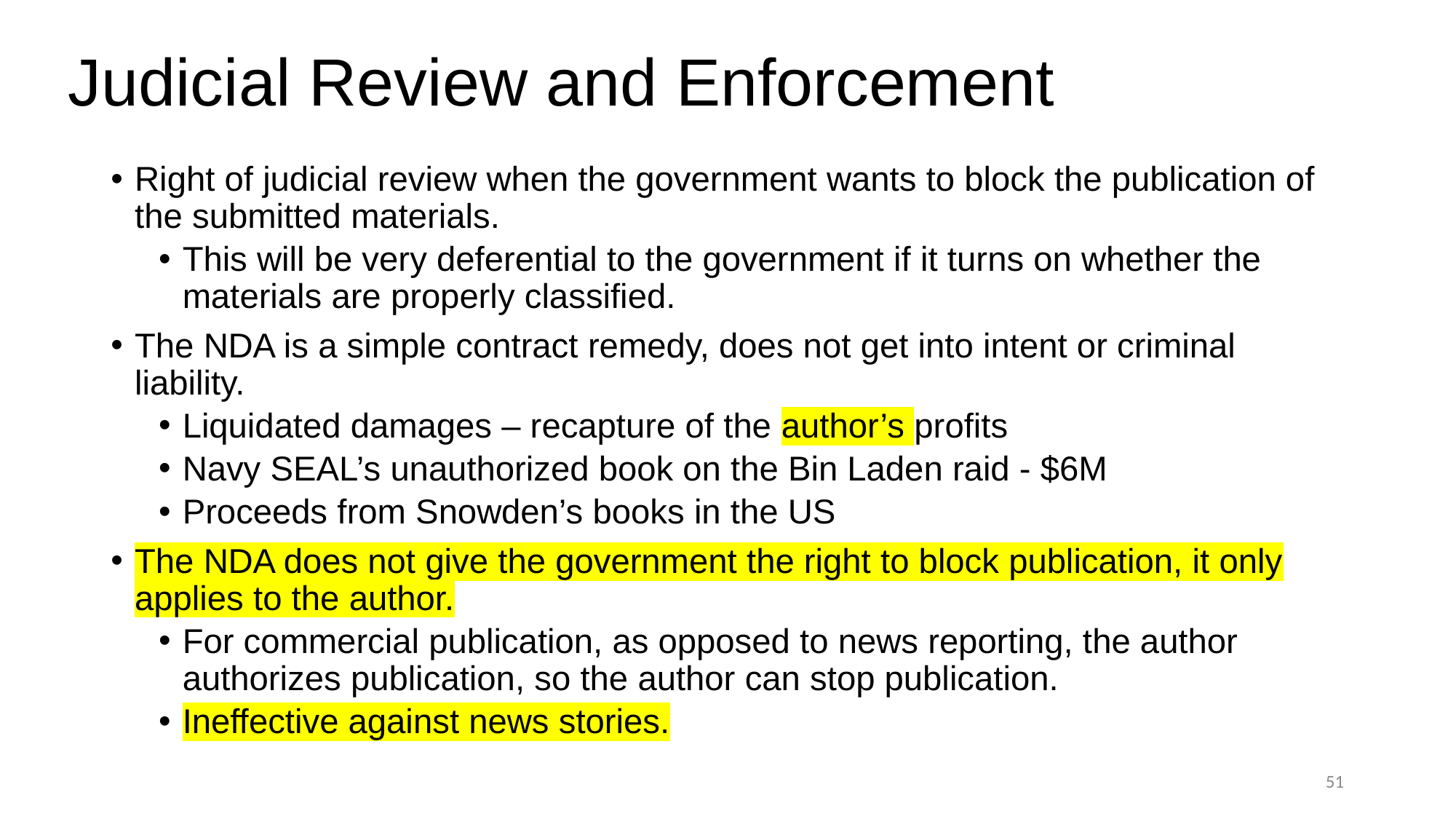

# Judicial Review and Enforcement
Right of judicial review when the government wants to block the publication of the submitted materials.
This will be very deferential to the government if it turns on whether the materials are properly classified.
The NDA is a simple contract remedy, does not get into intent or criminal liability.
Liquidated damages – recapture of the author’s profits
Navy SEAL’s unauthorized book on the Bin Laden raid - $6M
Proceeds from Snowden’s books in the US
The NDA does not give the government the right to block publication, it only applies to the author.
For commercial publication, as opposed to news reporting, the author authorizes publication, so the author can stop publication.
Ineffective against news stories.
51